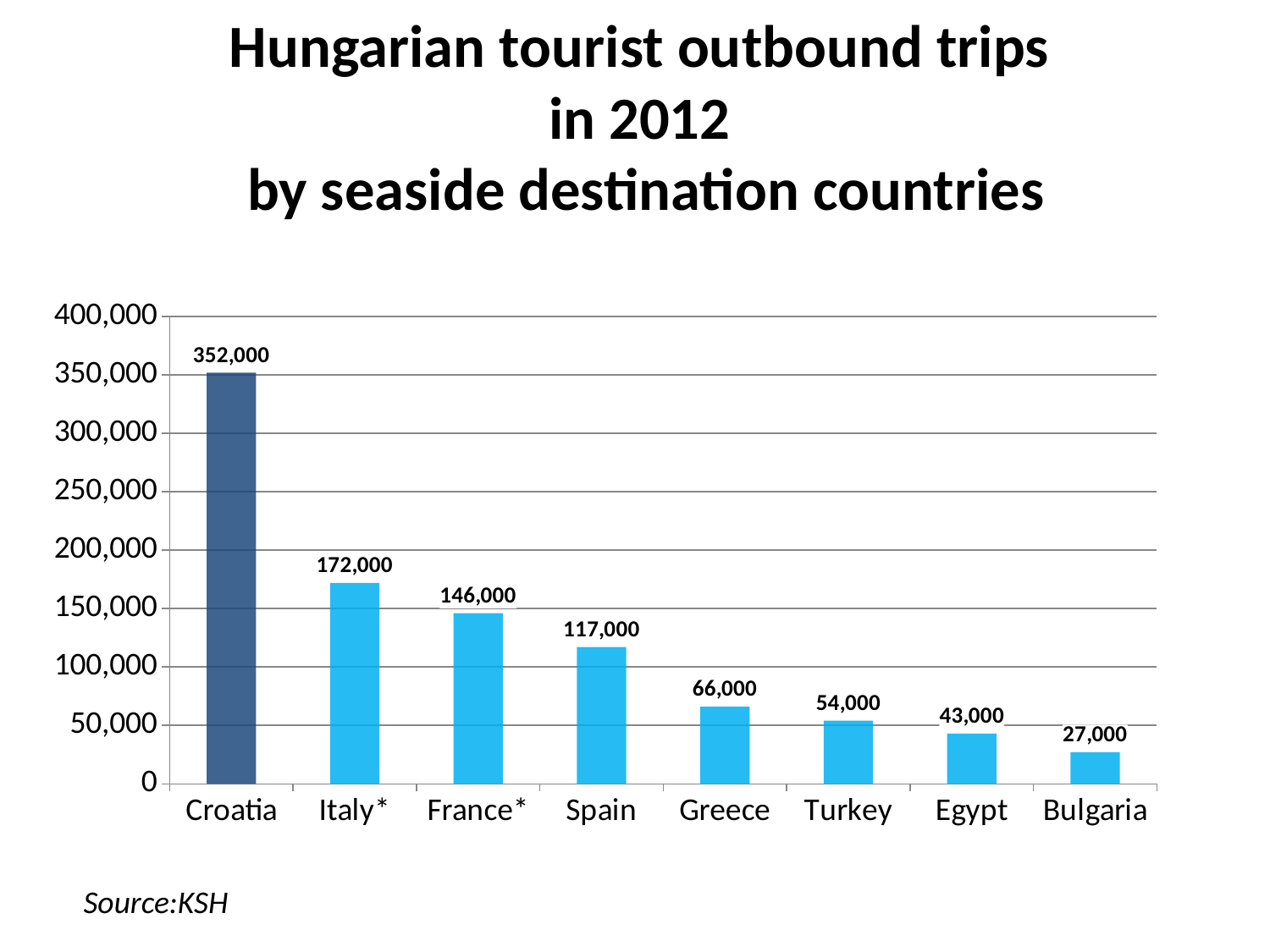

# Hungarian tourist outbound trips in 2012 by seaside destination countries

### Chart

| Category | Tourists |
|---|---|
| Croatia | 352000.0 |
| Italy* | 172000.0 |
| France* | 146000.0 |
| Spain | 117000.0 |
| Greece | 66000.0 |
| Turkey | 54000.0 |
| Egypt | 43000.0 |
| Bulgaria | 27000.0 |
     Source:KSH